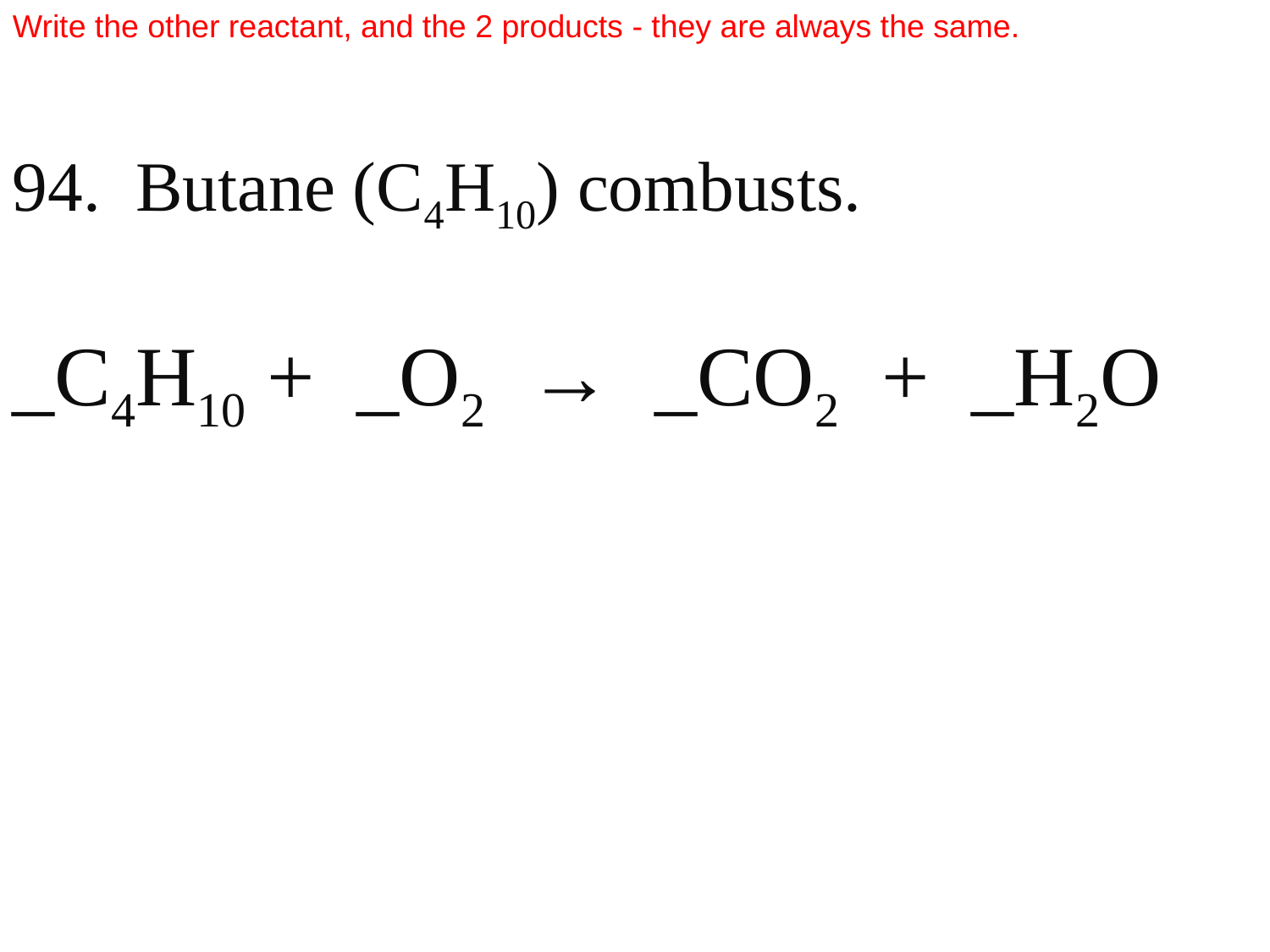

Write the other reactant, and the 2 products - they are always the same.

94.  Butane (C4H10) combusts.
_C4H10 +  _O2  →  _CO2  +  _H2O